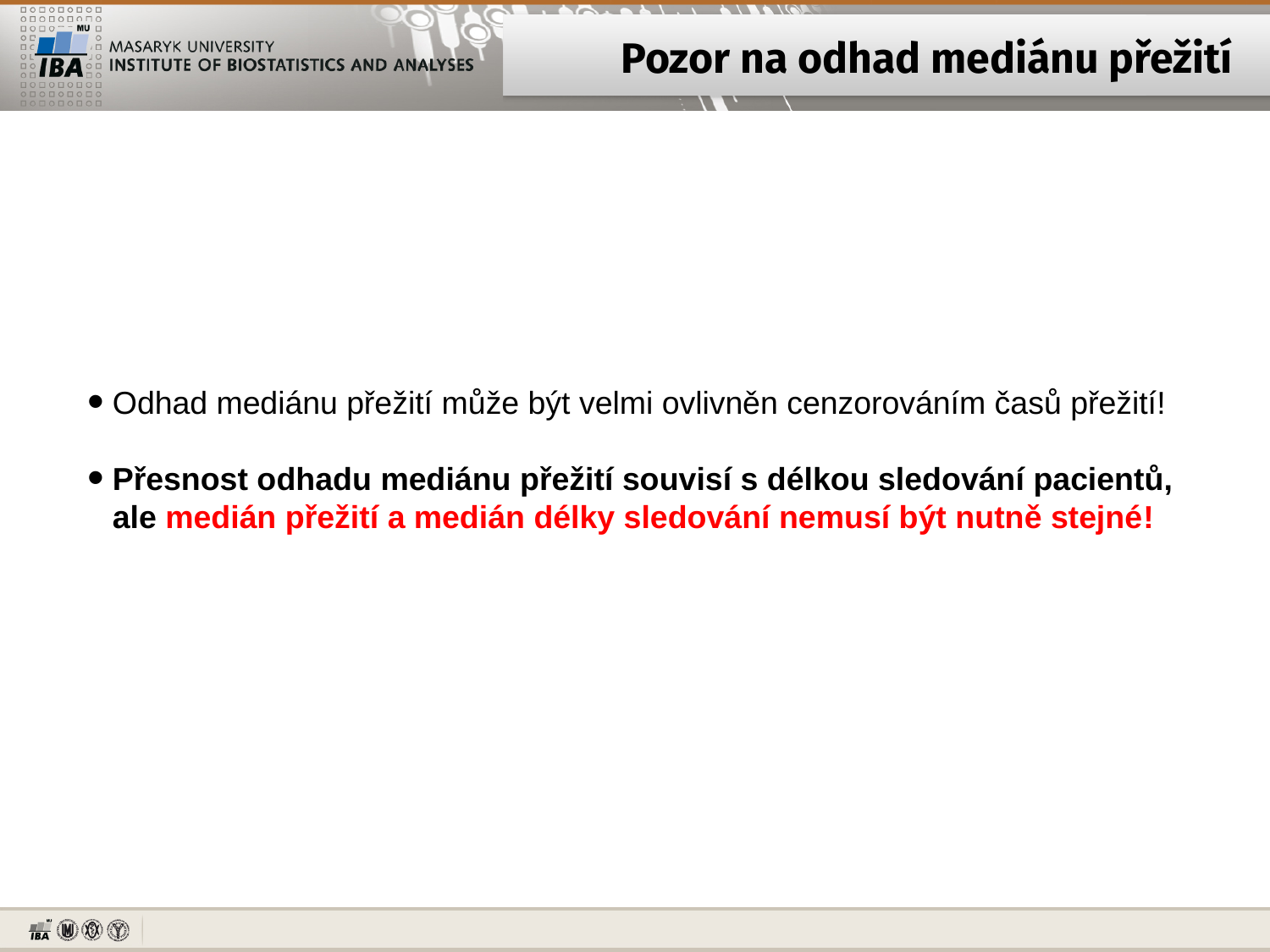

Pozor na odhad mediánu přežití
Odhad mediánu přežití může být velmi ovlivněn cenzorováním časů přežití!

Přesnost odhadu mediánu přežití souvisí s délkou sledování pacientů, ale medián přežití a medián délky sledování nemusí být nutně stejné!